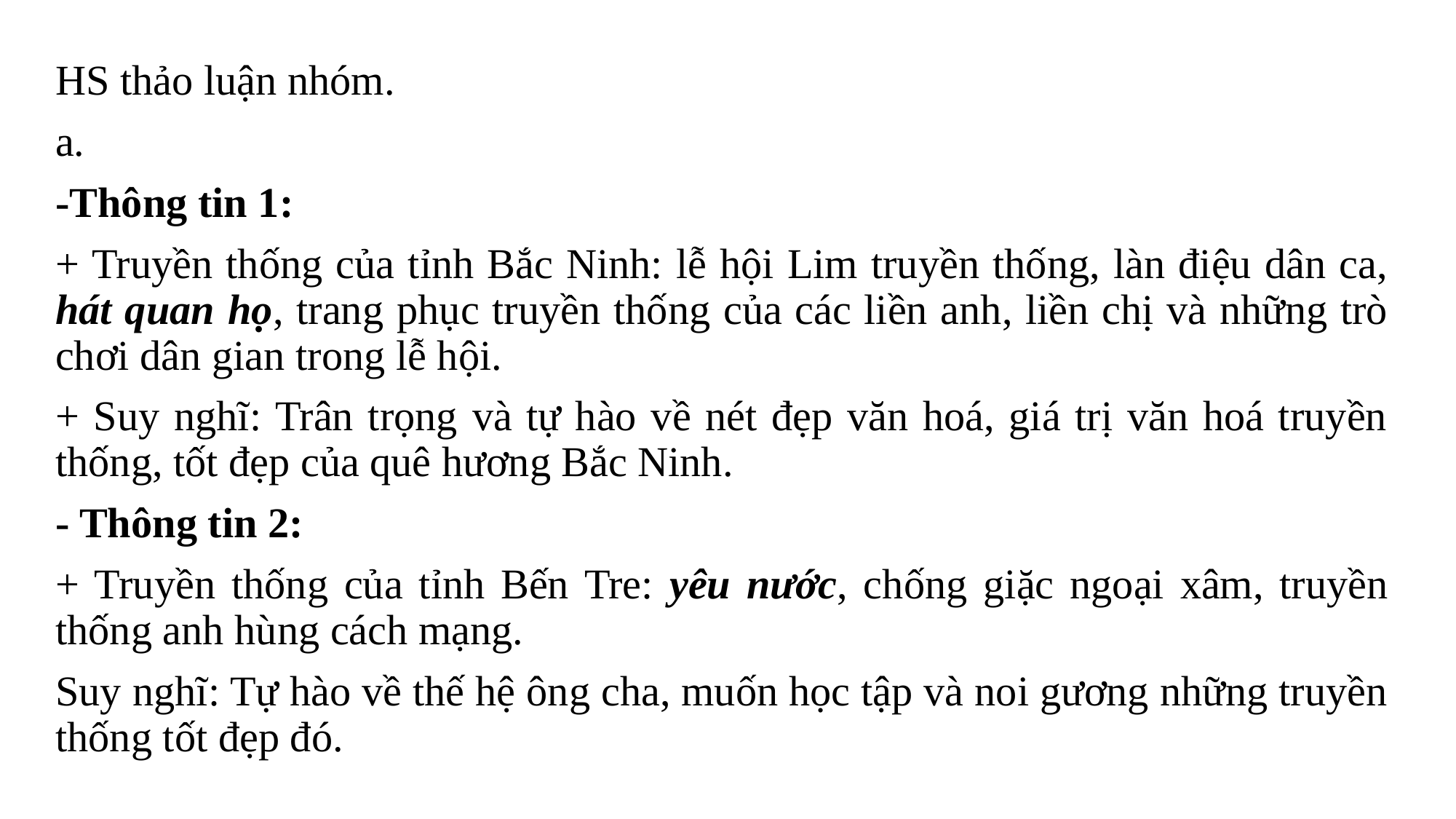

HS thảo luận nhóm.
a.
-Thông tin 1:
+ Truyền thống của tỉnh Bắc Ninh: lễ hội Lim truyền thống, làn điệu dân ca, hát quan họ, trang phục truyền thống của các liền anh, liền chị và những trò chơi dân gian trong lễ hội.
+ Suy nghĩ: Trân trọng và tự hào về nét đẹp văn hoá, giá trị văn hoá truyền thống, tốt đẹp của quê hương Bắc Ninh.
- Thông tin 2:
+ Truyền thống của tỉnh Bến Tre: yêu nước, chống giặc ngoại xâm, truyền thống anh hùng cách mạng.
Suy nghĩ: Tự hào về thế hệ ông cha, muốn học tập và noi gương những truyền thống tốt đẹp đó.